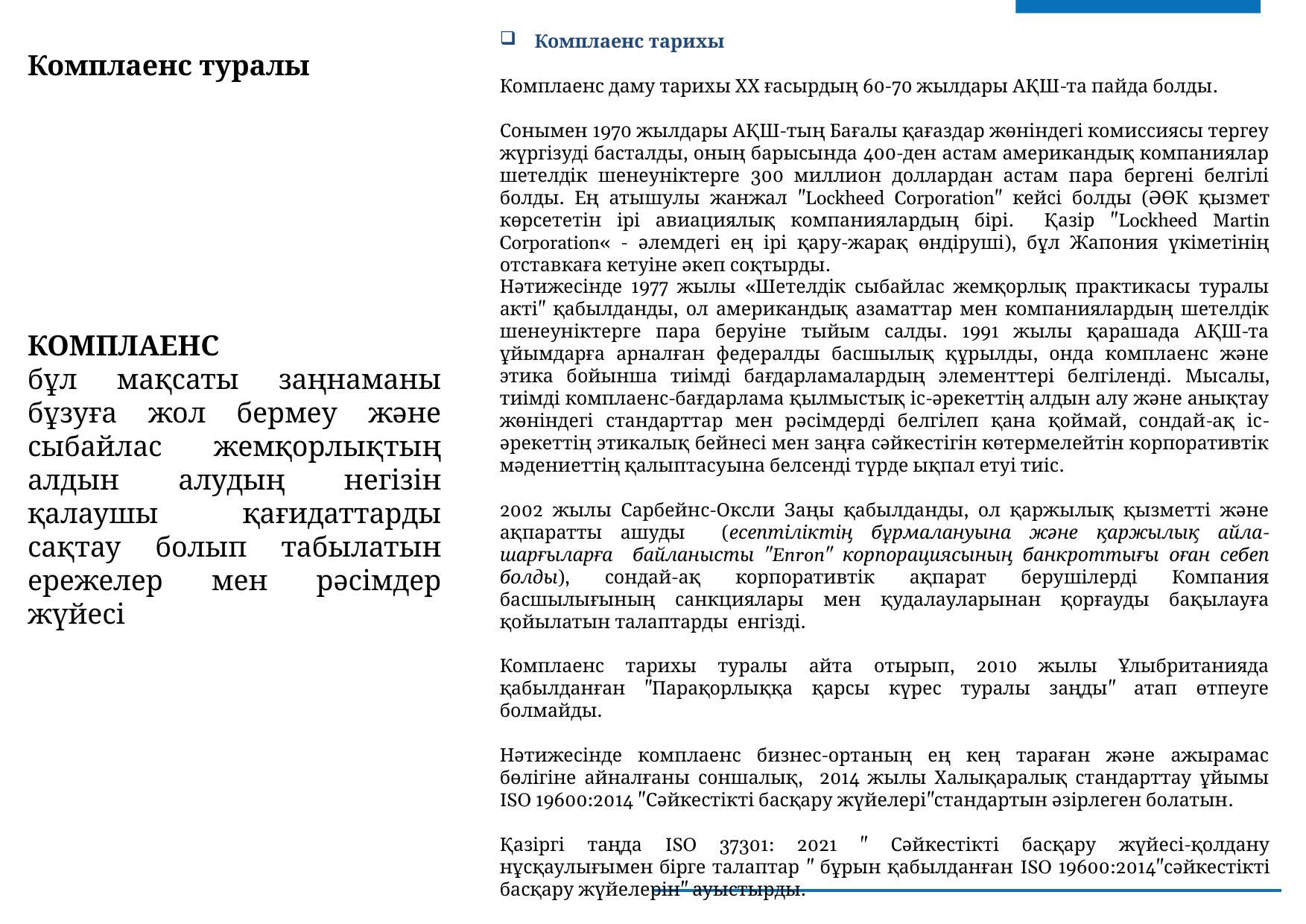

Комплаенс тарихы

Комплаенс даму тарихы ХХ ғасырдың 60-70 жылдары АҚШ-та пайда болды.

Сонымен 1970 жылдары АҚШ-тың Бағалы қағаздар жөніндегі комиссиясы тергеу жүргізуді басталды, оның барысында 400-ден астам американдық компаниялар шетелдік шенеуніктерге 300 миллион доллардан астам пара бергені белгілі болды. Ең атышулы жанжал "Lockheed Corporation" кейсі болды (ӘӨК қызмет көрсететін ірі авиациялық компаниялардың бірі.  Қазір "Lockheed Martin Corporation« - әлемдегі ең ірі қару-жарақ өндіруші), бұл Жапония үкіметінің отставкаға кетуіне әкеп соқтырды.
Нәтижесінде 1977 жылы «Шетелдік сыбайлас жемқорлық практикасы туралы акті" қабылданды, ол американдық азаматтар мен компаниялардың шетелдік шенеуніктерге пара беруіне тыйым салды. 1991 жылы қарашада АҚШ-та ұйымдарға арналған федералды басшылық құрылды, онда комплаенс және этика бойынша тиімді бағдарламалардың элементтері белгіленді. Мысалы, тиімді комплаенс-бағдарлама қылмыстық іс-әрекеттің алдын алу және анықтау жөніндегі стандарттар мен рәсімдерді белгілеп қана қоймай, сондай-ақ іс-әрекеттің этикалық бейнесі мен заңға сәйкестігін көтермелейтін корпоративтік мәдениеттің қалыптасуына белсенді түрде ықпал етуі тиіс.

2002 жылы Сарбейнс-Оксли Заңы қабылданды, ол қаржылық қызметті және ақпаратты ашуды  (есептіліктің бұрмалануына және қаржылық айла-шарғыларға  байланысты "Enron" корпорациясының банкроттығы оған себеп болды), сондай-ақ корпоративтік ақпарат берушілерді Компания басшылығының санкциялары мен қудалауларынан қорғауды бақылауға қойылатын талаптарды  енгізді.

Комплаенс тарихы туралы айта отырып, 2010 жылы Ұлыбританияда қабылданған "Парақорлыққа қарсы күрес туралы заңды" атап өтпеуге болмайды.

Нәтижесінде комплаенс бизнес-ортаның ең кең тараған және ажырамас бөлігіне айналғаны соншалық,  2014 жылы Халықаралық стандарттау ұйымы ISO 19600:2014 "Сәйкестікті басқару жүйелері"стандартын әзірлеген болатын.

Қазіргі таңда ISO 37301: 2021 " Сәйкестікті басқару жүйесі-қолдану нұсқаулығымен бірге талаптар " бұрын қабылданған ISO 19600:2014"сәйкестікті басқару жүйелерін" ауыстырды.
Комплаенс туралы

КОМПЛАЕНС
бұл мақсаты заңнаманы бұзуға жол бермеу және сыбайлас жемқорлықтың алдын алудың негізін қалаушы қағидаттарды сақтау болып табылатын ережелер мен рәсімдер жүйесі